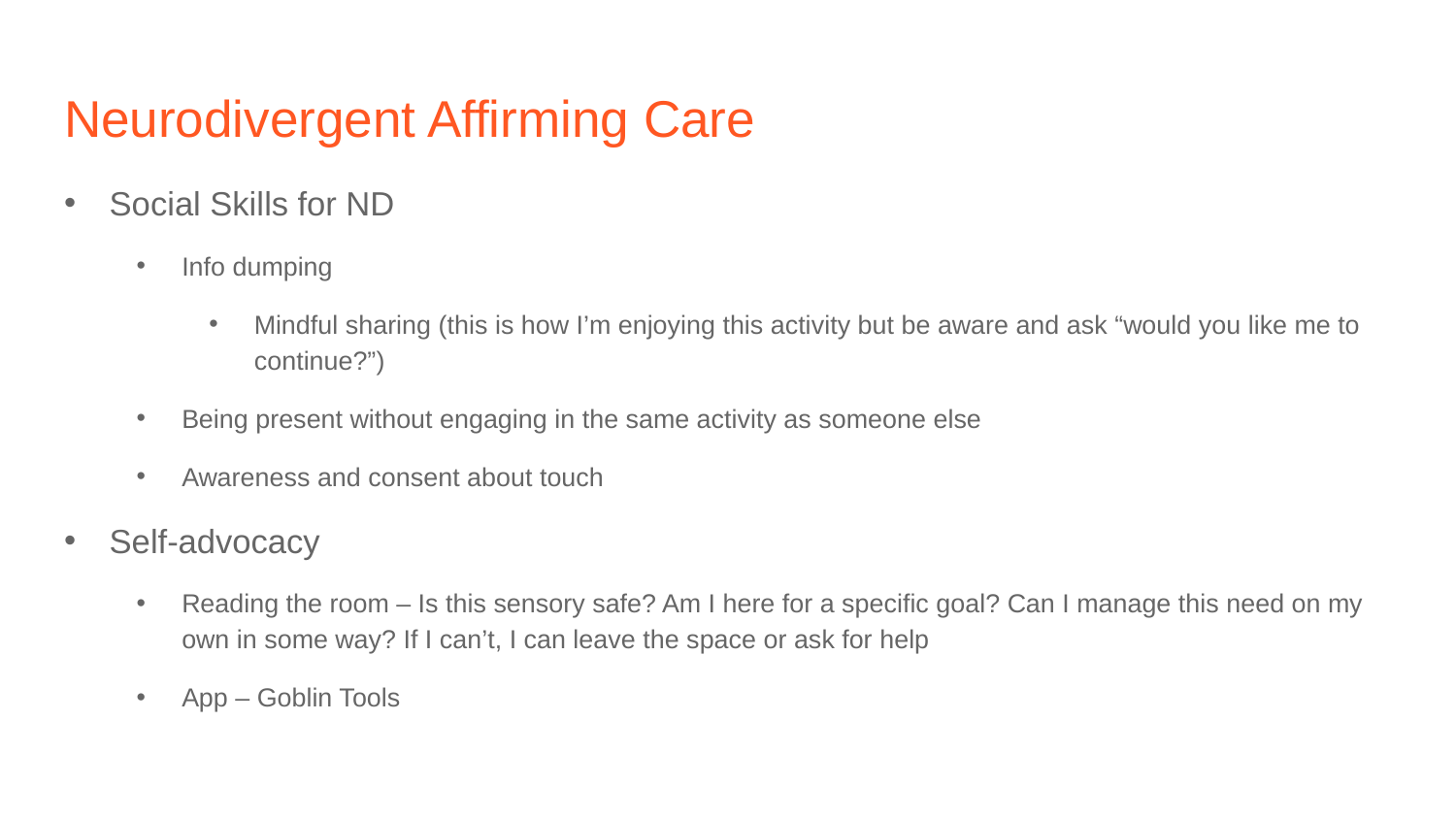

# Neurodivergent Affirming Care
Social Skills for ND
Info dumping
Mindful sharing (this is how I’m enjoying this activity but be aware and ask “would you like me to continue?”)
Being present without engaging in the same activity as someone else
Awareness and consent about touch
Self-advocacy
Reading the room – Is this sensory safe? Am I here for a specific goal? Can I manage this need on my own in some way? If I can’t, I can leave the space or ask for help
App – Goblin Tools